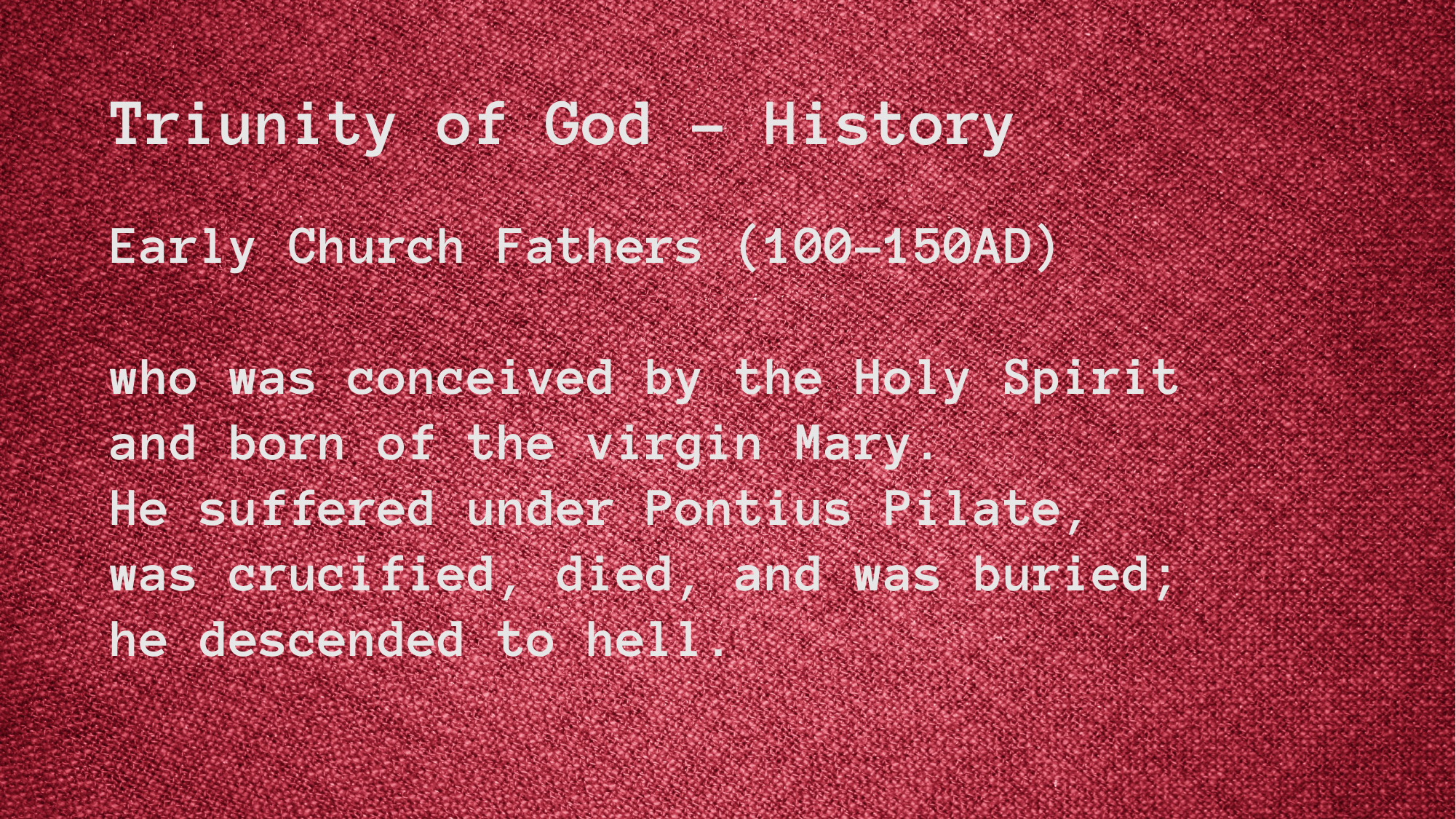

# Triunity of God - History
Early Church Fathers (100-150AD)

who was conceived by the Holy Spirit
and born of the virgin Mary.
He suffered under Pontius Pilate,
was crucified, died, and was buried;
he descended to hell.